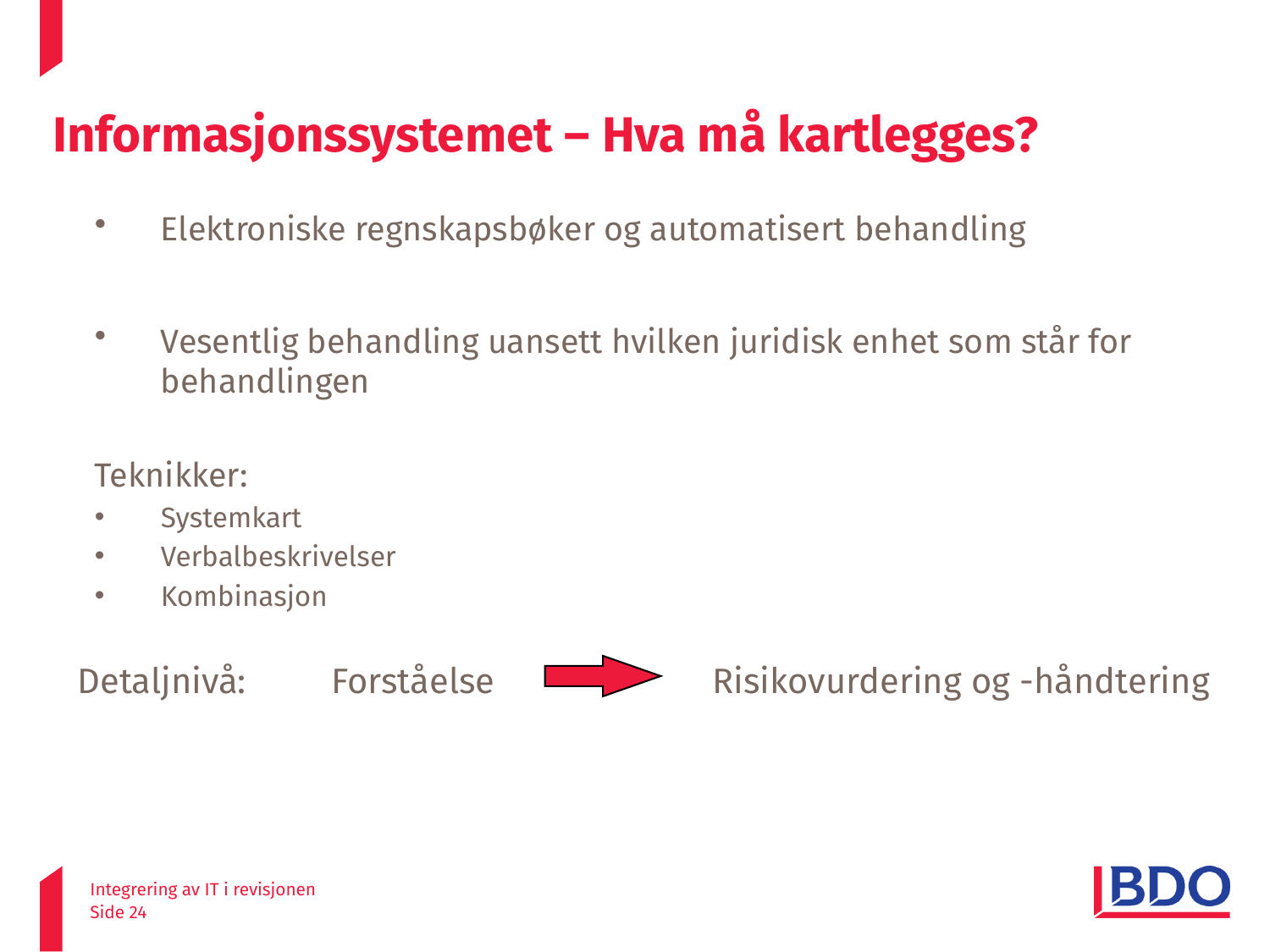

# Informasjonssystemet – Hva må kartlegges?
Elektroniske regnskapsbøker og automatisert behandling

Vesentlig behandling uansett hvilken juridisk enhet som står for behandlingen

Teknikker:
Systemkart
Verbalbeskrivelser
Kombinasjon

Detaljnivå: 	Forståelse		Risikovurdering og -håndtering

Integrering av IT i revisjonen
Side 24
22. februar 2011